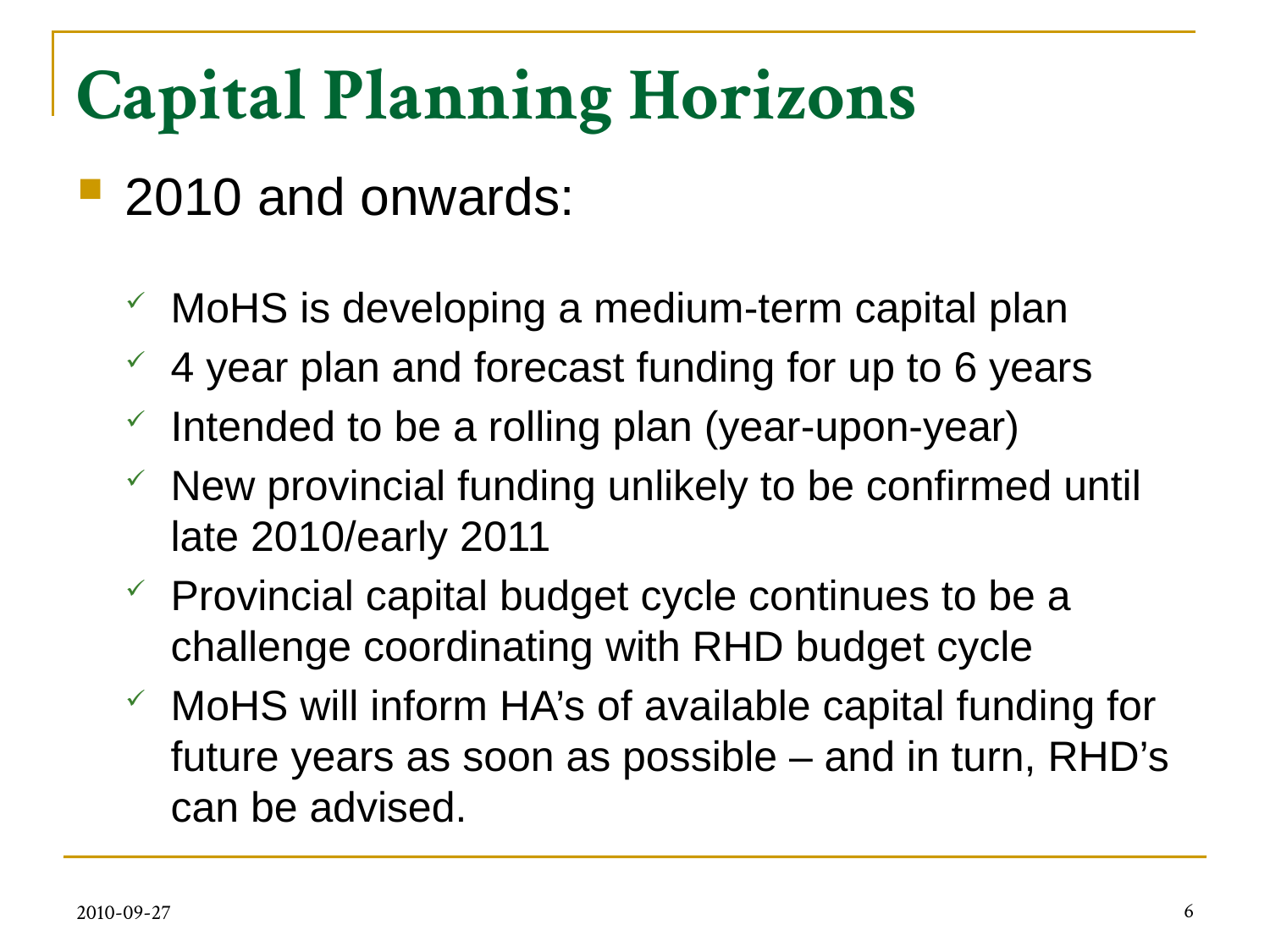

# Capital Planning Horizons
2010 and onwards:

MoHS is developing a medium-term capital plan
4 year plan and forecast funding for up to 6 years
Intended to be a rolling plan (year-upon-year)
New provincial funding unlikely to be confirmed until late 2010/early 2011
Provincial capital budget cycle continues to be a challenge coordinating with RHD budget cycle
MoHS will inform HA’s of available capital funding for future years as soon as possible – and in turn, RHD’s can be advised.

2010-09-27
6